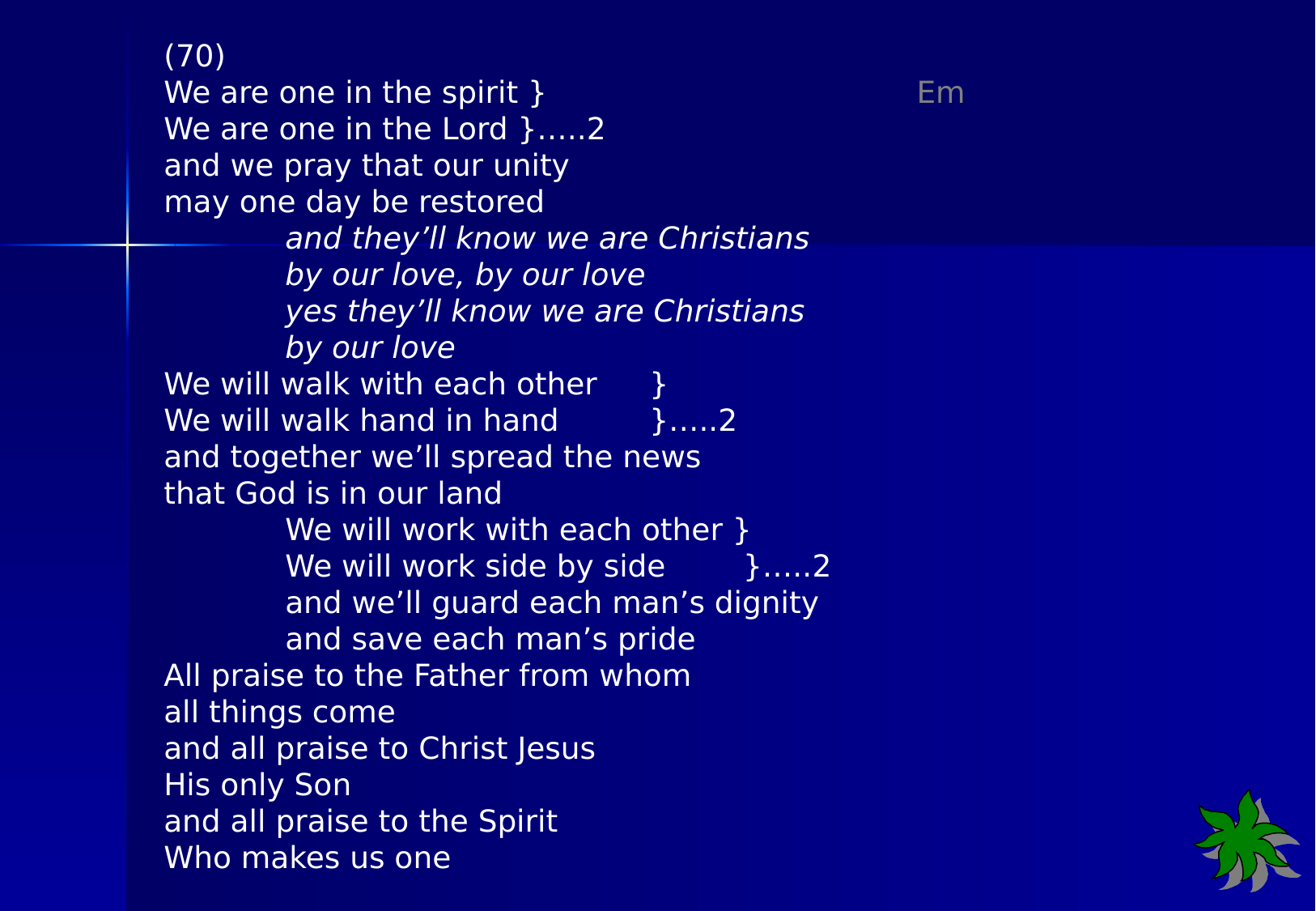

(70)
We are one in the spirit }                                      Em
We are one in the Lord }…..2
and we pray that our unity
may one day be restored
	and they’ll know we are Christians
	by our love, by our love
	yes they’ll know we are Christians
	by our love
We will walk with each other	}
We will walk hand in hand	}…..2
and together we’ll spread the news
that God is in our land
	We will work with each other }
	We will work side by side        }…..2
	and we’ll guard each man’s dignity
	and save each man’s pride
All praise to the Father from whom
all things come
and all praise to Christ Jesus
His only Son
and all praise to the Spirit
Who makes us one